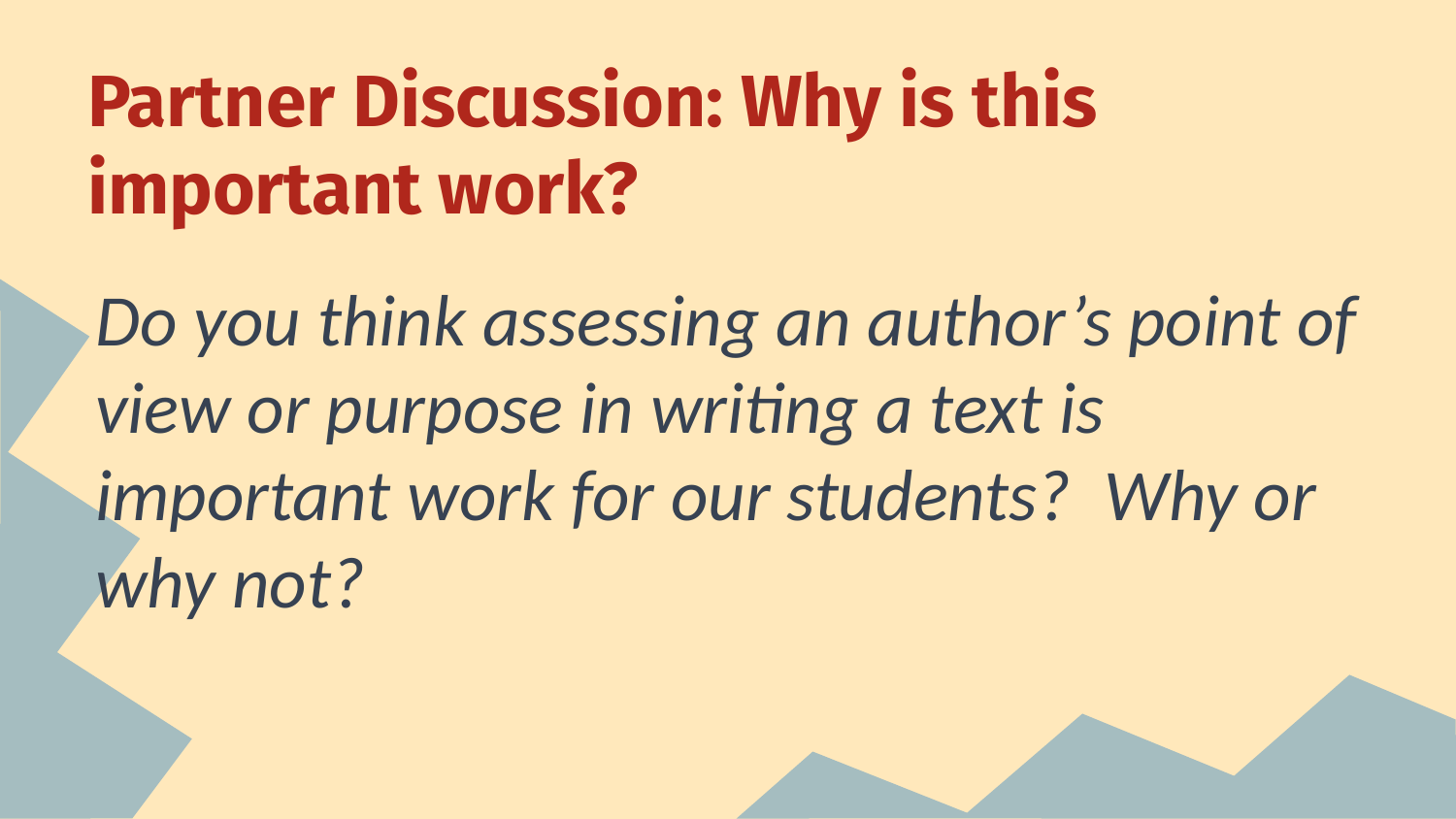

# Partner Discussion: Why is this important work?
Do you think assessing an author’s point of view or purpose in writing a text is important work for our students?  Why or why not?